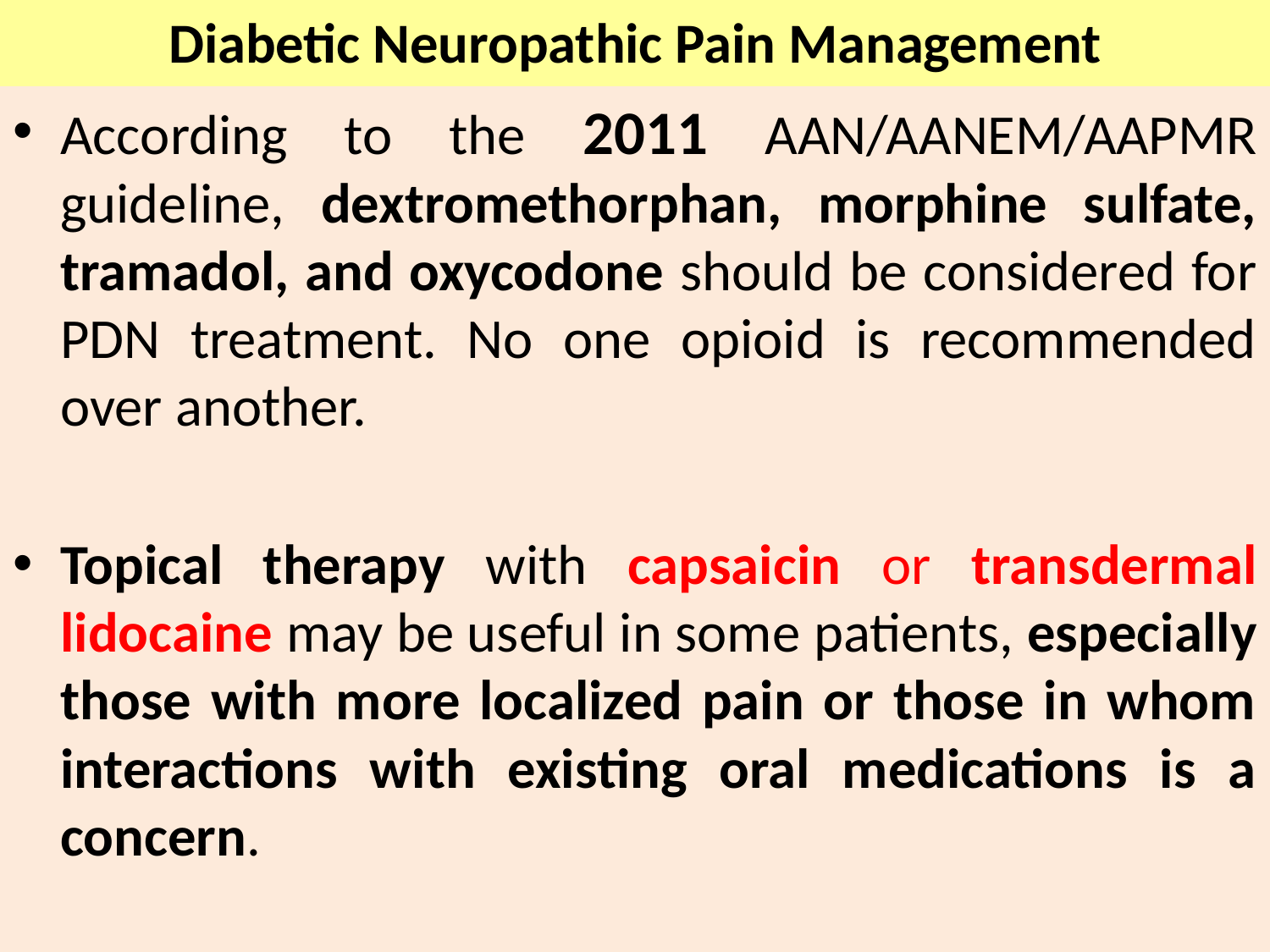

# Diabetic Neuropathic Pain Management
According to the 2011 AAN/AANEM/AAPMR guideline, dextromethorphan, morphine sulfate, tramadol, and oxycodone should be considered for PDN treatment. No one opioid is recommended over another.

Topical therapy with capsaicin or transdermal lidocaine may be useful in some patients, especially those with more localized pain or those in whom interactions with existing oral medications is a concern.